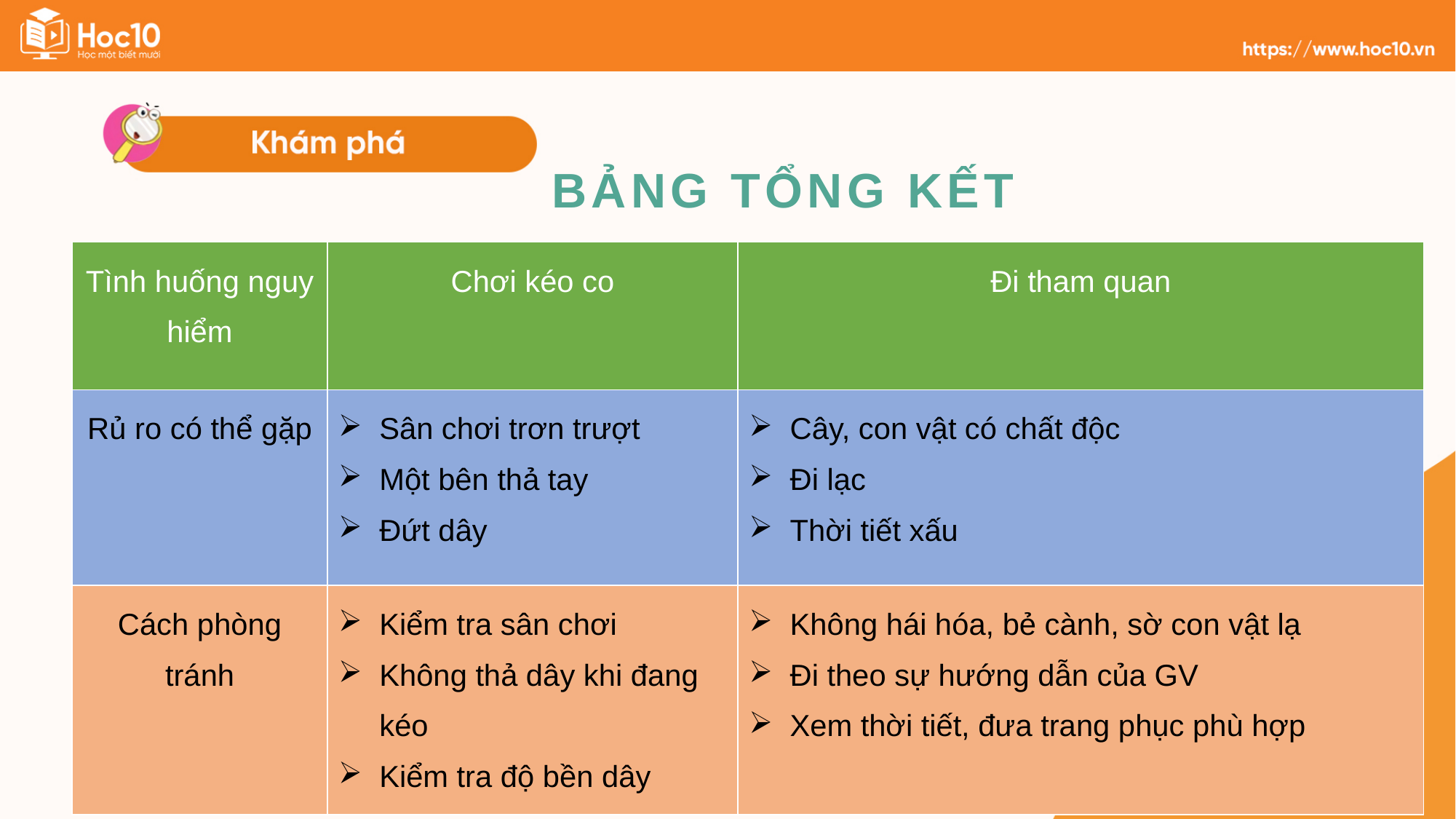

BẢNG TỔNG KẾT
| Tình huống nguy hiểm | Chơi kéo co | Đi tham quan |
| --- | --- | --- |
| Rủ ro có thể gặp | Sân chơi trơn trượt Một bên thả tay Đứt dây | Cây, con vật có chất độc Đi lạc Thời tiết xấu |
| Cách phòng tránh | Kiểm tra sân chơi Không thả dây khi đang kéo Kiểm tra độ bền dây | Không hái hóa, bẻ cành, sờ con vật lạ Đi theo sự hướng dẫn của GV Xem thời tiết, đưa trang phục phù hợp |